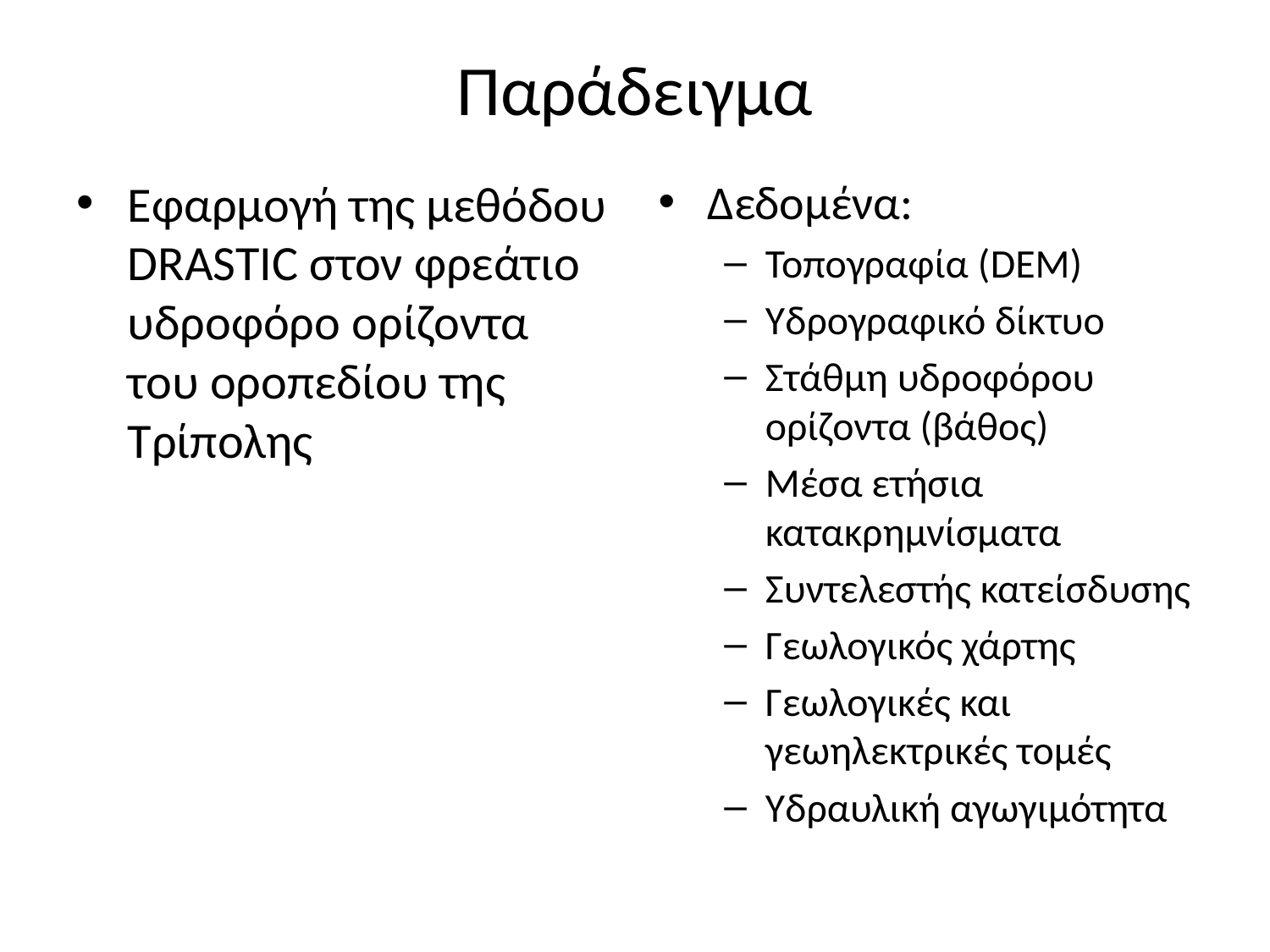

# Παράδειγμα
Εφαρμογή της μεθόδου DRASTIC στον φρεάτιο υδροφόρο ορίζοντα του οροπεδίου της Τρίπολης
Δεδομένα:
Τοπογραφία (DEM)
Υδρογραφικό δίκτυο
Στάθμη υδροφόρου ορίζοντα (βάθος)
Μέσα ετήσια κατακρημνίσματα
Συντελεστής κατείσδυσης
Γεωλογικός χάρτης
Γεωλογικές και γεωηλεκτρικές τομές
Υδραυλική αγωγιμότητα